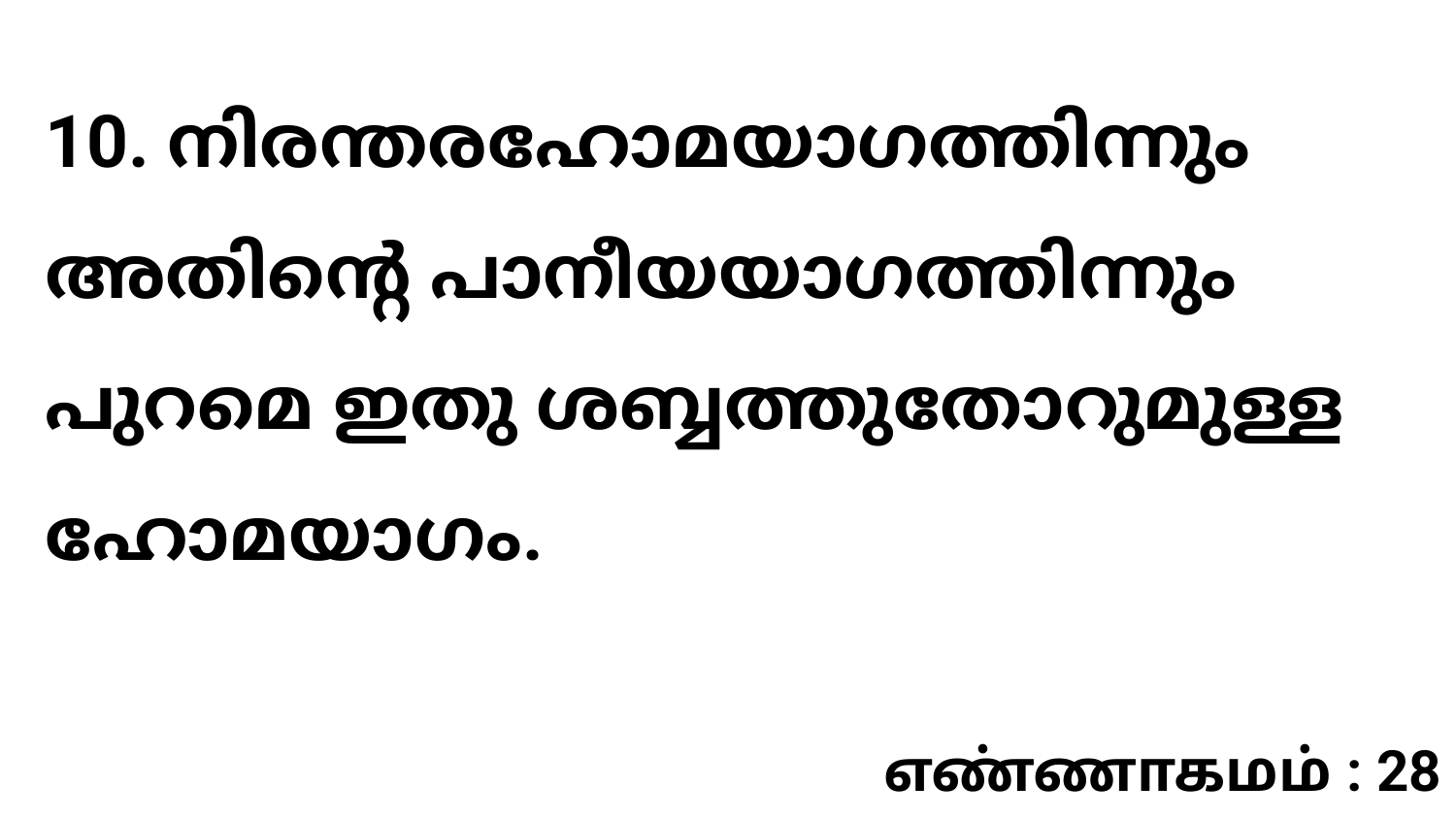

10. നിരന്തരഹോമയാഗത്തിന്നും അതിന്റെ പാനീയയാഗത്തിന്നും പുറമെ ഇതു ശബ്ബത്തുതോറുമുള്ള ഹോമയാഗം.
எண்ணாகமம் : 28